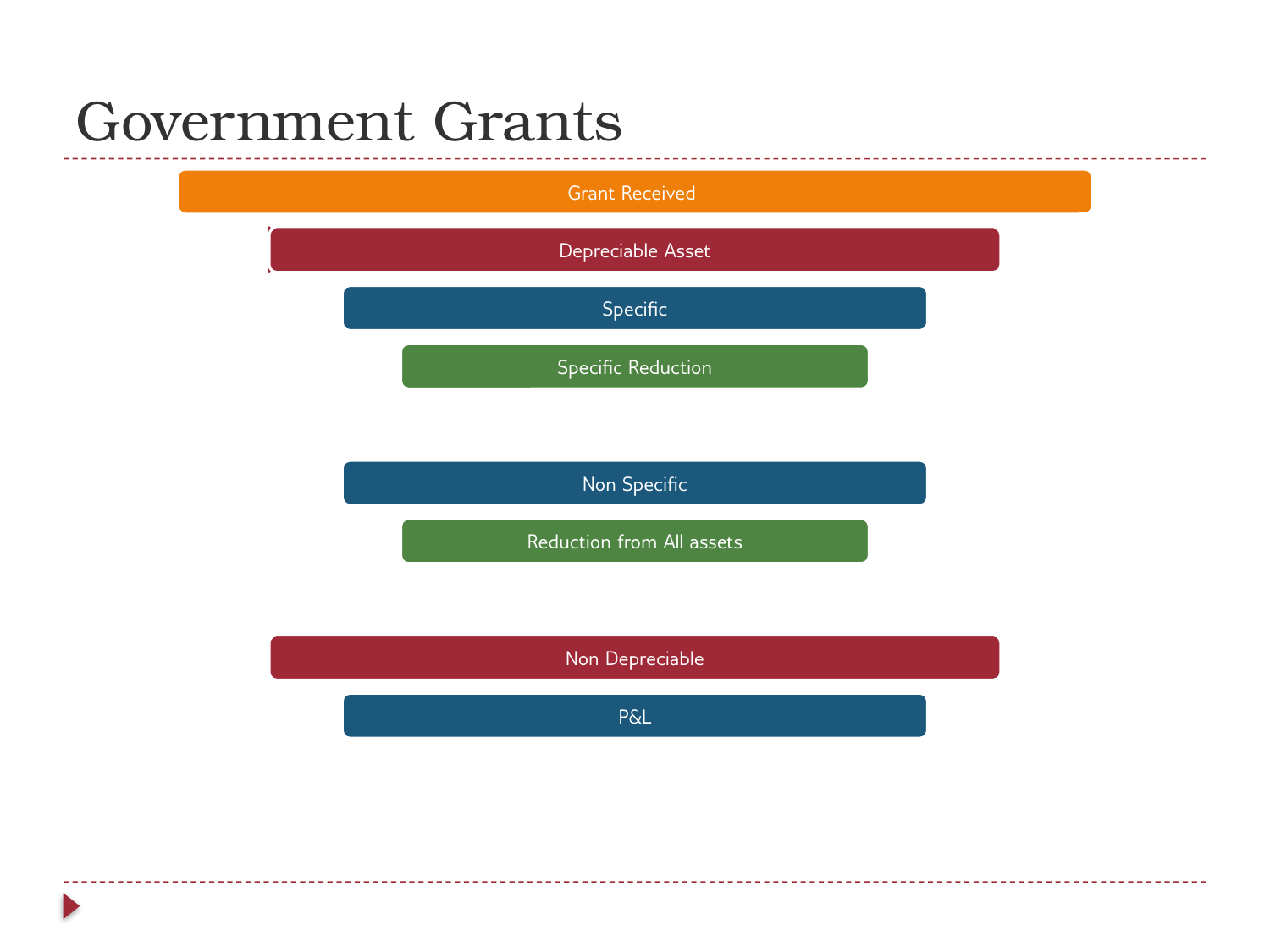

# Government Grants
Grant Received
Depreciable Asset
Specific
Specific Reduction
Non Specific
Reduction from All assets
Non Depreciable
P&L